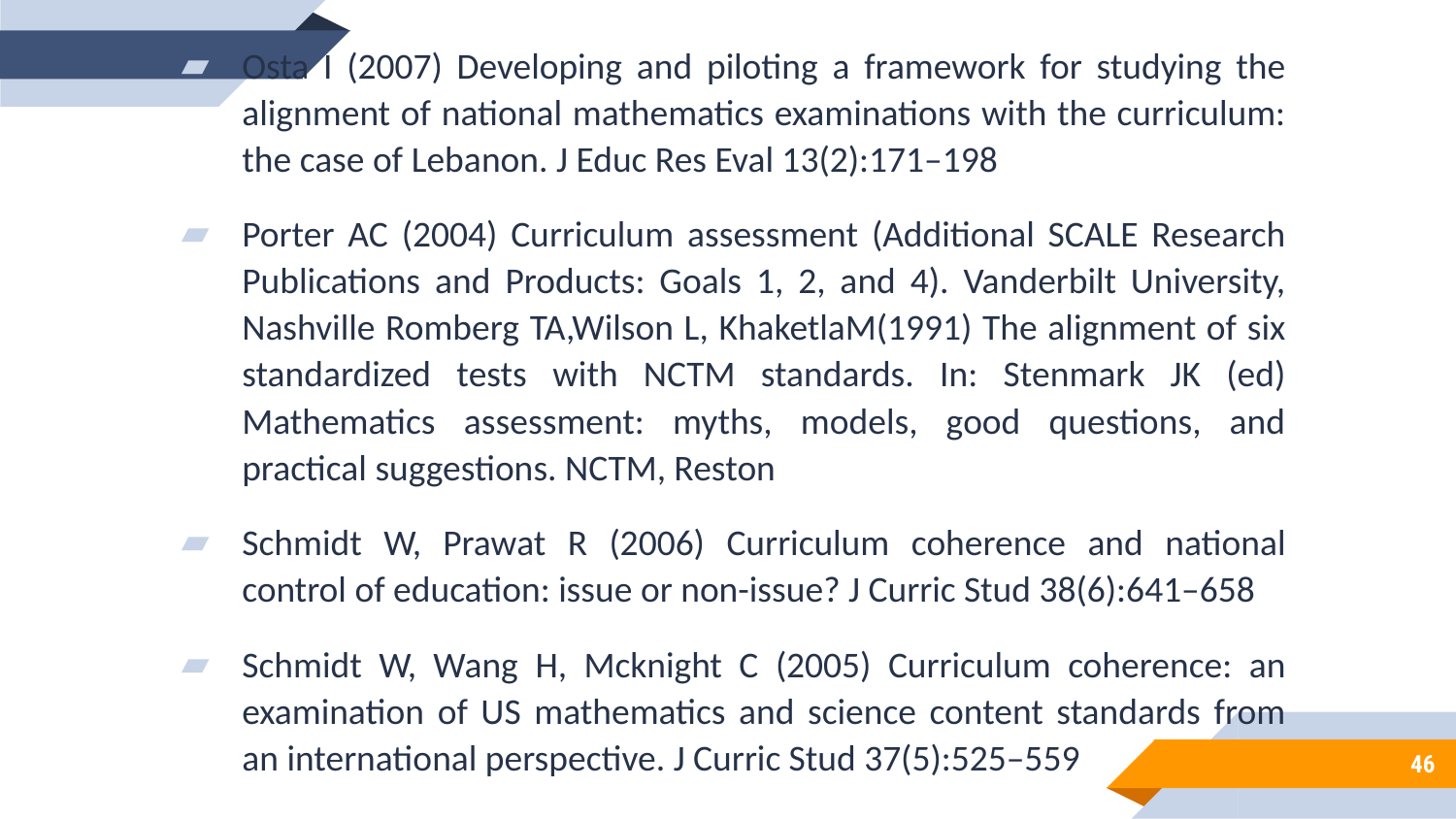

Osta I (2007) Developing and piloting a framework for studying the alignment of national mathematics examinations with the curriculum: the case of Lebanon. J Educ Res Eval 13(2):171–198
Porter AC (2004) Curriculum assessment (Additional SCALE Research Publications and Products: Goals 1, 2, and 4). Vanderbilt University, Nashville Romberg TA,Wilson L, KhaketlaM(1991) The alignment of six standardized tests with NCTM standards. In: Stenmark JK (ed) Mathematics assessment: myths, models, good questions, and practical suggestions. NCTM, Reston
Schmidt W, Prawat R (2006) Curriculum coherence and national control of education: issue or non-issue? J Curric Stud 38(6):641–658
Schmidt W, Wang H, Mcknight C (2005) Curriculum coherence: an examination of US mathematics and science content standards from an international perspective. J Curric Stud 37(5):525–559

46